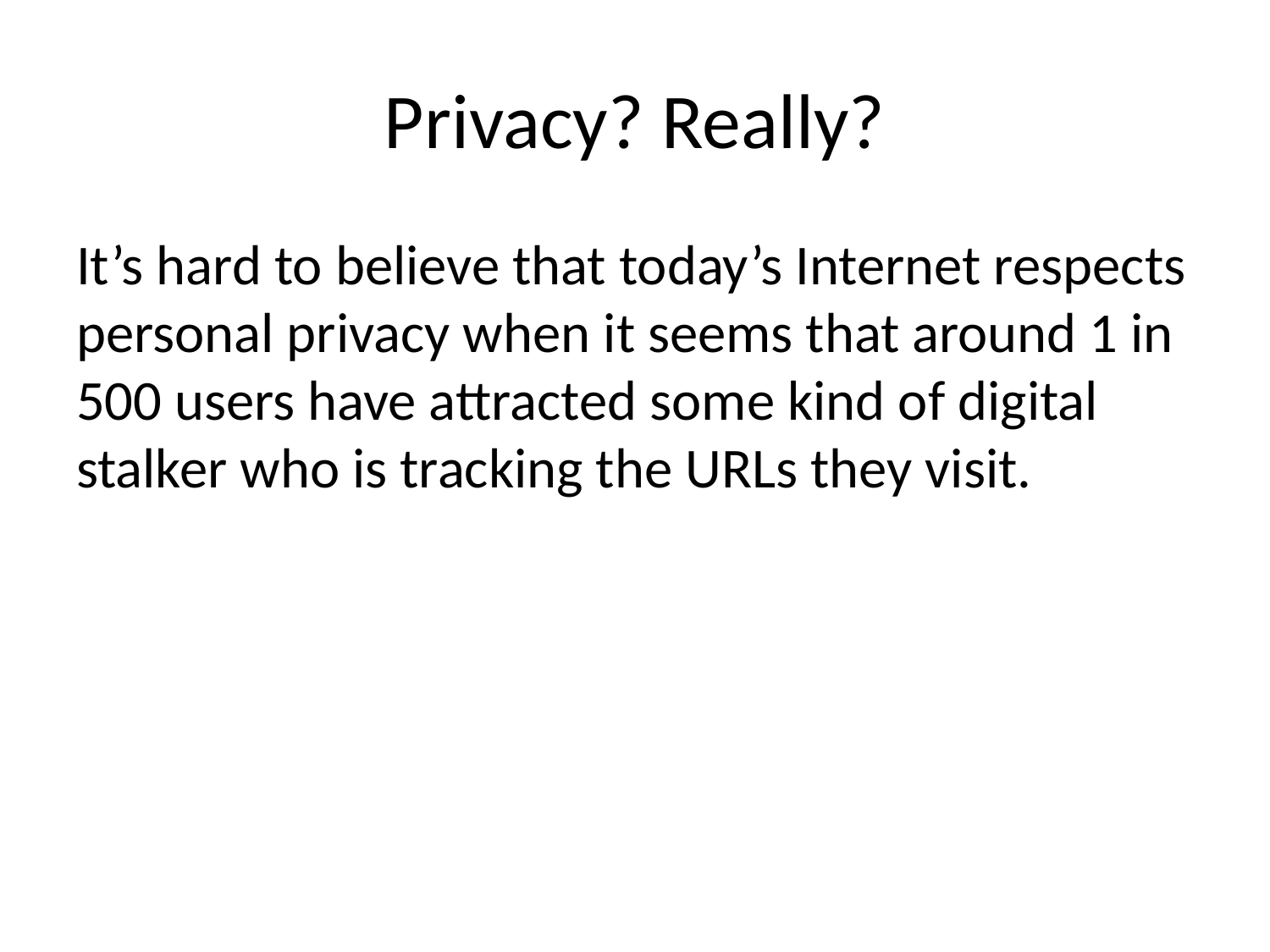

# Privacy? Really?
It’s hard to believe that today’s Internet respects personal privacy when it seems that around 1 in 500 users have attracted some kind of digital stalker who is tracking the URLs they visit.